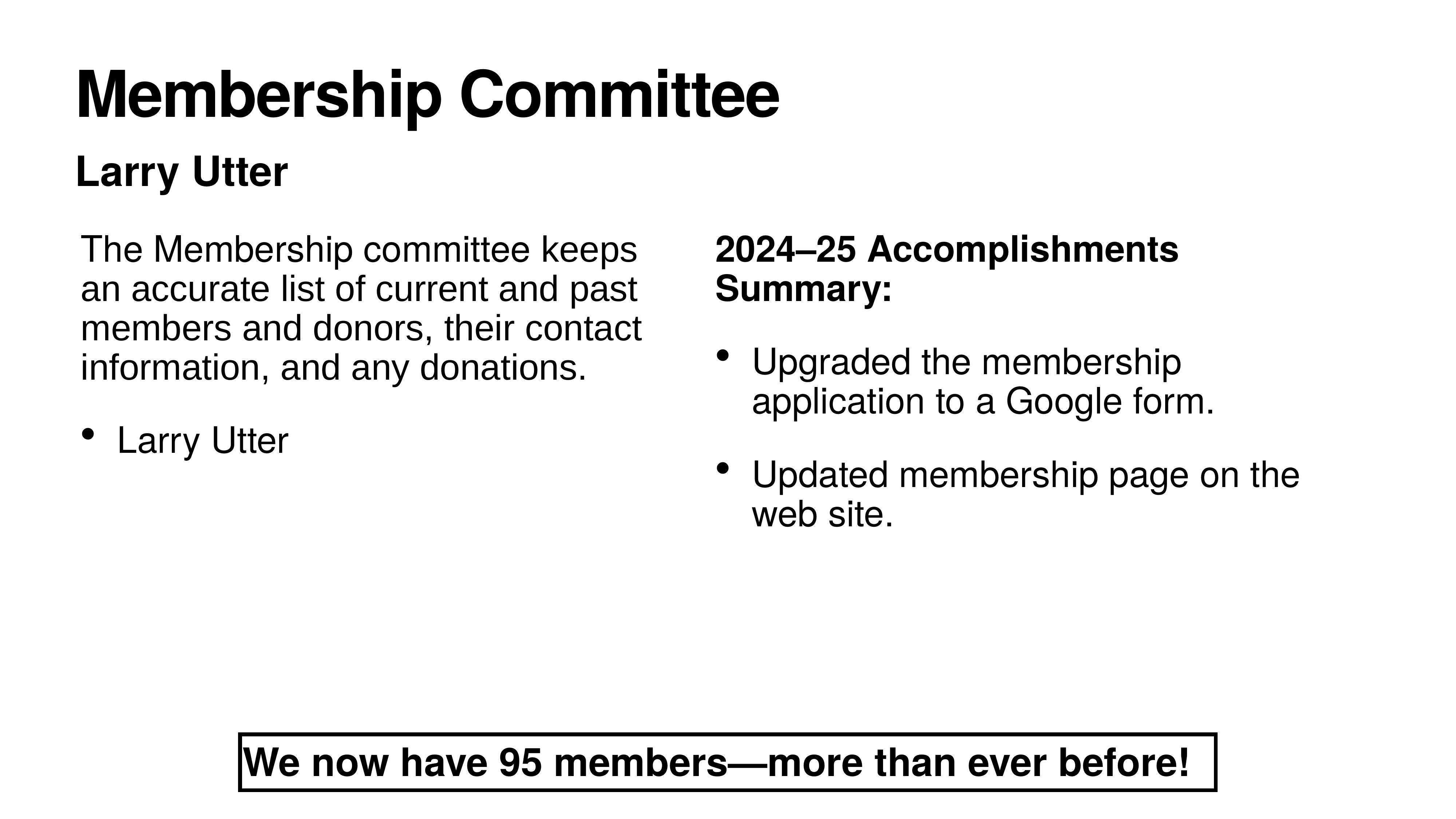

# Membership Committee
Larry Utter
The Membership committee keeps an accurate list of current and past members and donors, their contact information, and any donations.
Larry Utter
2024–25 Accomplishments Summary:
Upgraded the membership application to a Google form.
Updated membership page on the web site.
We now have 95 members—more than ever before!